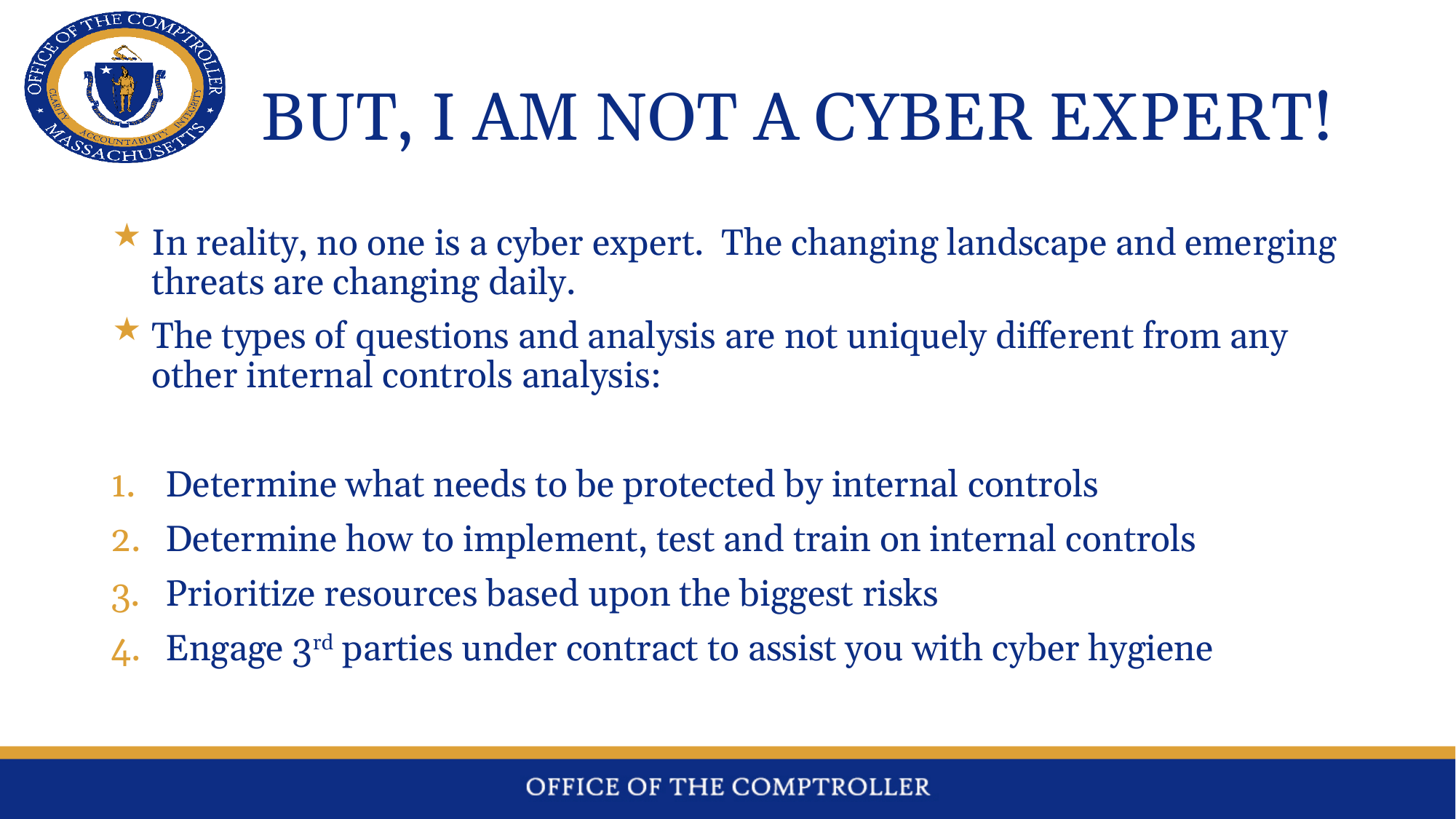

# But, I am not a Cyber Expert!
In reality, no one is a cyber expert.  The changing landscape and emerging threats are changing daily.
The types of questions and analysis are not uniquely different from any other internal controls analysis:

Determine what needs to be protected by internal controls
Determine how to implement, test and train on internal controls
Prioritize resources based upon the biggest risks
Engage 3rd parties under contract to assist you with cyber hygiene